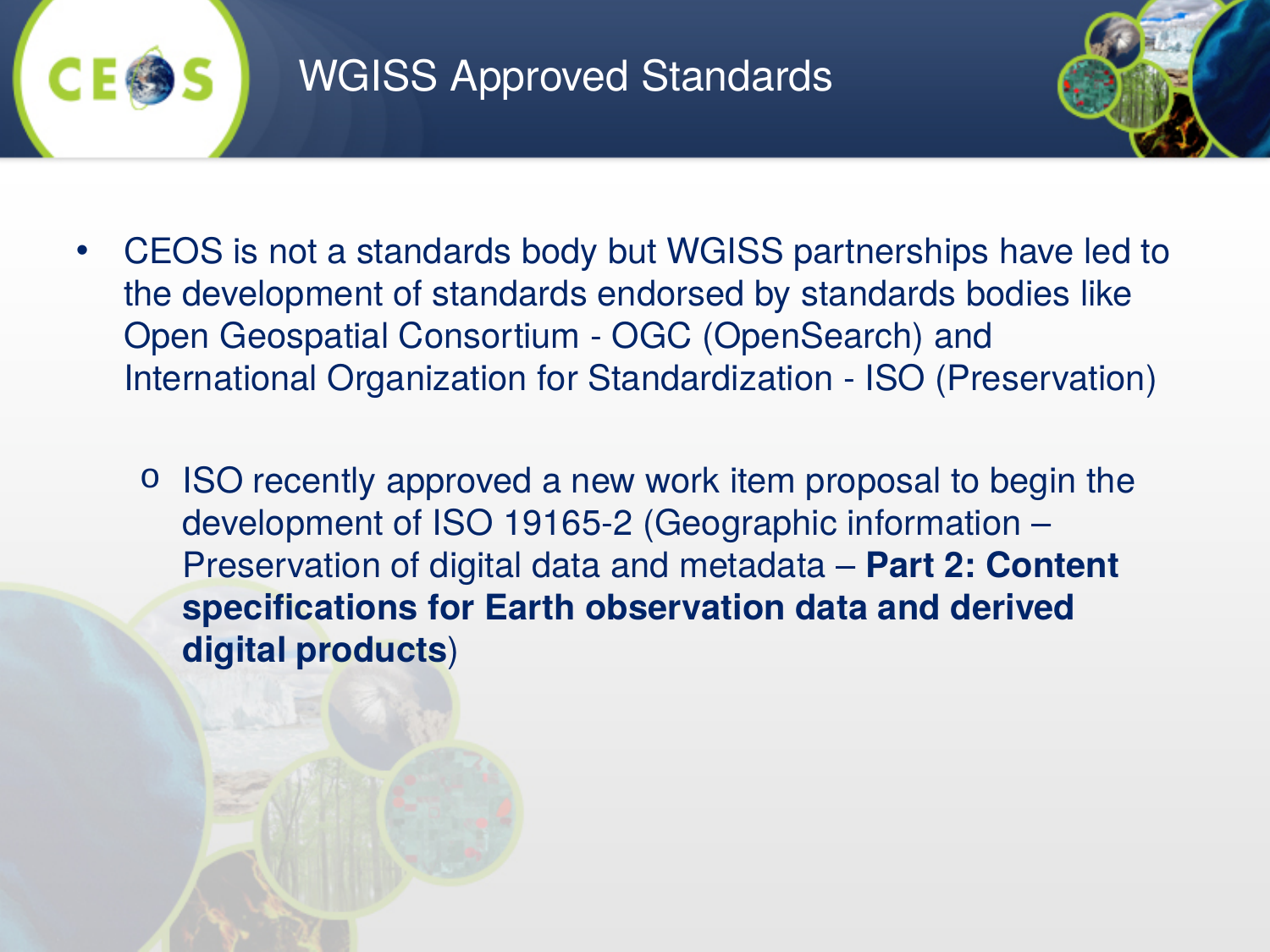

WGISS Approved Standards
CEOS is not a standards body but WGISS partnerships have led to the development of standards endorsed by standards bodies like Open Geospatial Consortium - OGC (OpenSearch) and International Organization for Standardization - ISO (Preservation)

ISO recently approved a new work item proposal to begin the development of ISO 19165-2 (Geographic information – Preservation of digital data and metadata – Part 2: Content specifications for Earth observation data and derived digital products)